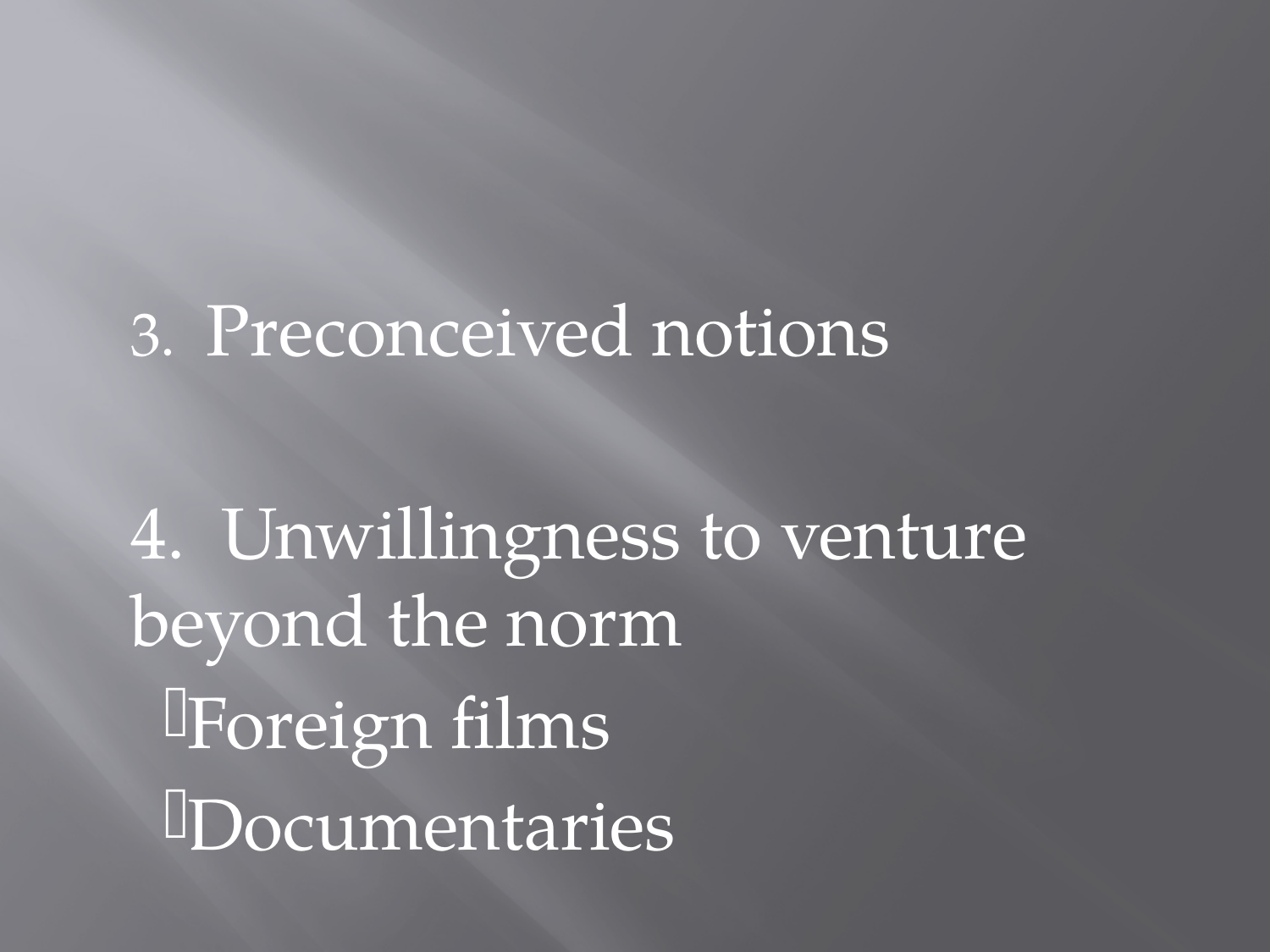

3.  Preconceived notions

4.  Unwillingness to venture beyond the norm
Foreign films
Documentaries